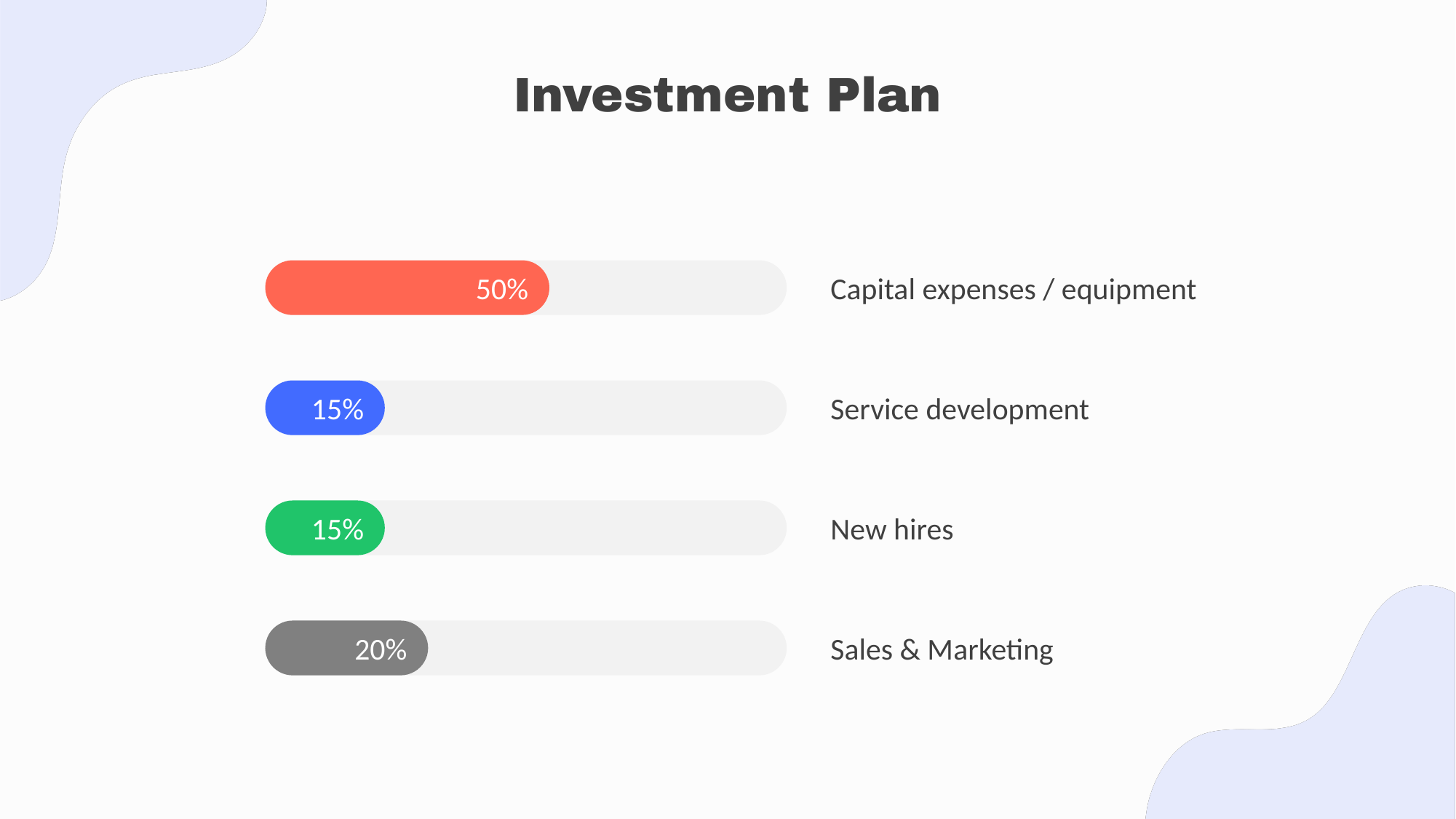

Investment Plan

50%
Capital expenses / equipment

15%
Service development

15%
New hires

20%
Sales & Marketing